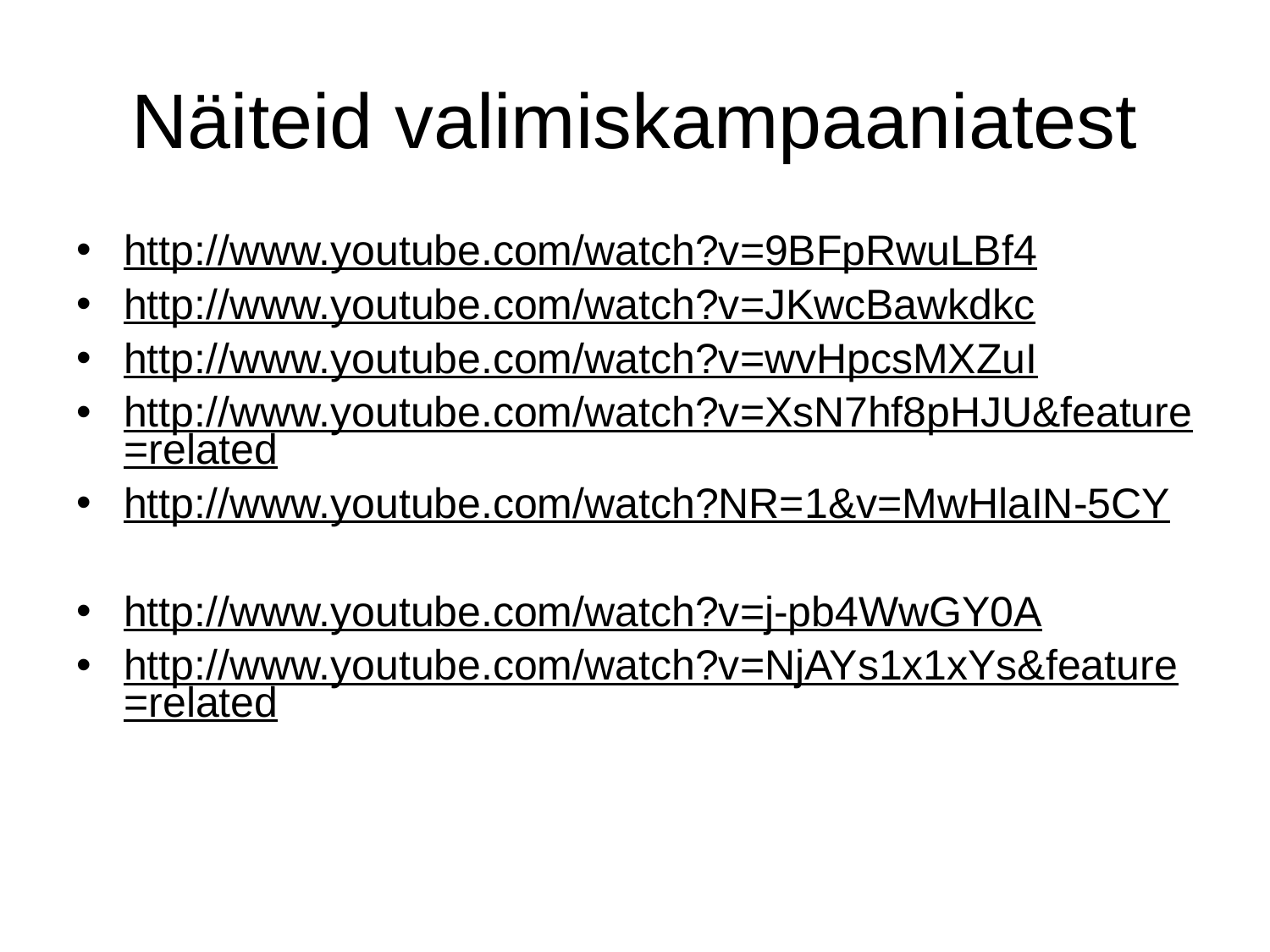

# Näiteid valimiskampaaniatest
http://www.youtube.com/watch?v=9BFpRwuLBf4
http://www.youtube.com/watch?v=JKwcBawkdkc
http://www.youtube.com/watch?v=wvHpcsMXZuI
http://www.youtube.com/watch?v=XsN7hf8pHJU&feature=related
http://www.youtube.com/watch?NR=1&v=MwHlaIN-5CY

http://www.youtube.com/watch?v=j-pb4WwGY0A
http://www.youtube.com/watch?v=NjAYs1x1xYs&feature=related